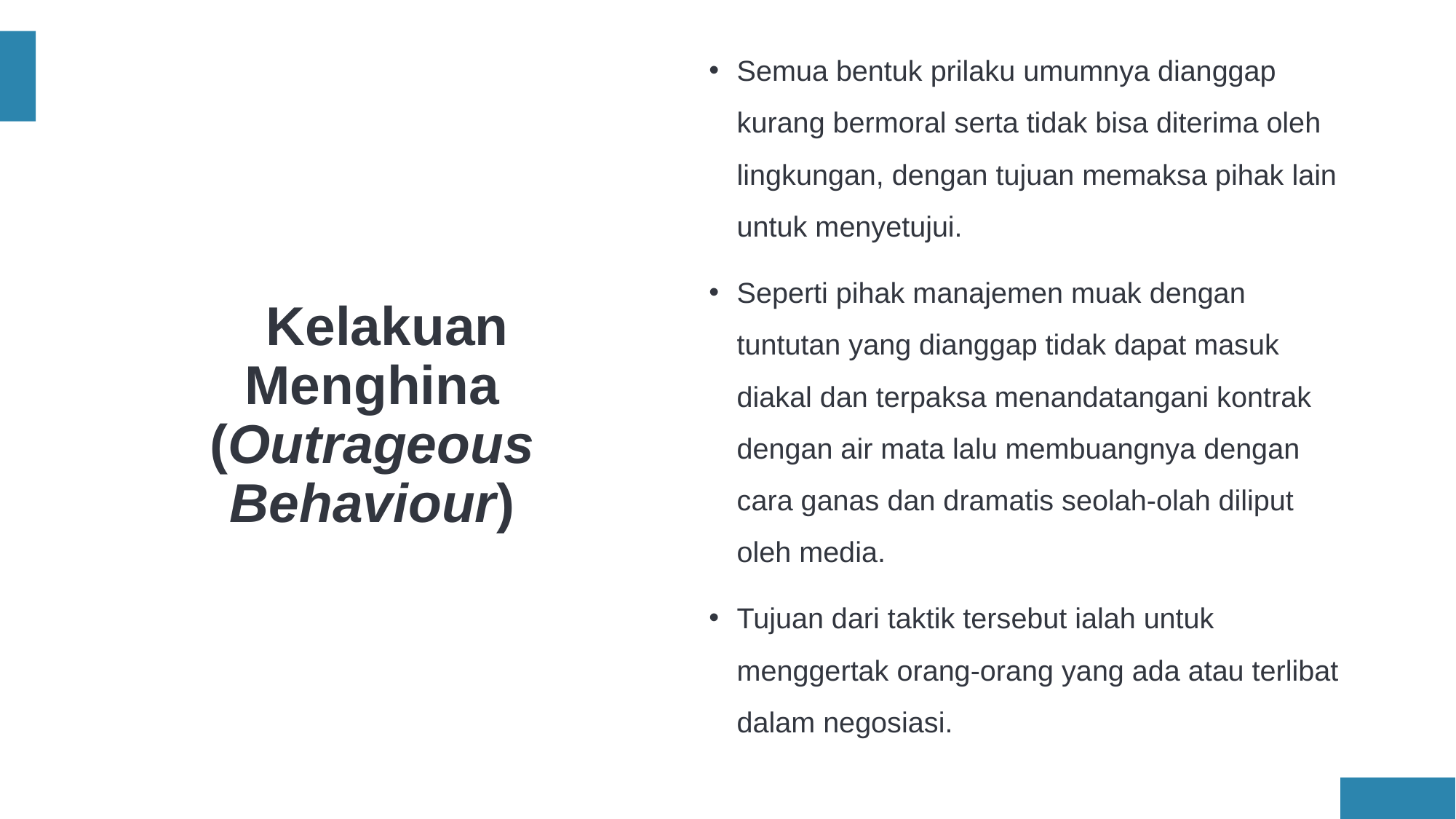

Semua bentuk prilaku umumnya dianggap kurang bermoral serta tidak bisa diterima oleh lingkungan, dengan tujuan memaksa pihak lain untuk menyetujui.
Seperti pihak manajemen muak dengan tuntutan yang dianggap tidak dapat masuk diakal dan terpaksa menandatangani kontrak dengan air mata lalu membuangnya dengan cara ganas dan dramatis seolah-olah diliput oleh media.
Tujuan dari taktik tersebut ialah untuk menggertak orang-orang yang ada atau terlibat dalam negosiasi.

# 4Kelakuan Menghina (Outrageous Behaviour)